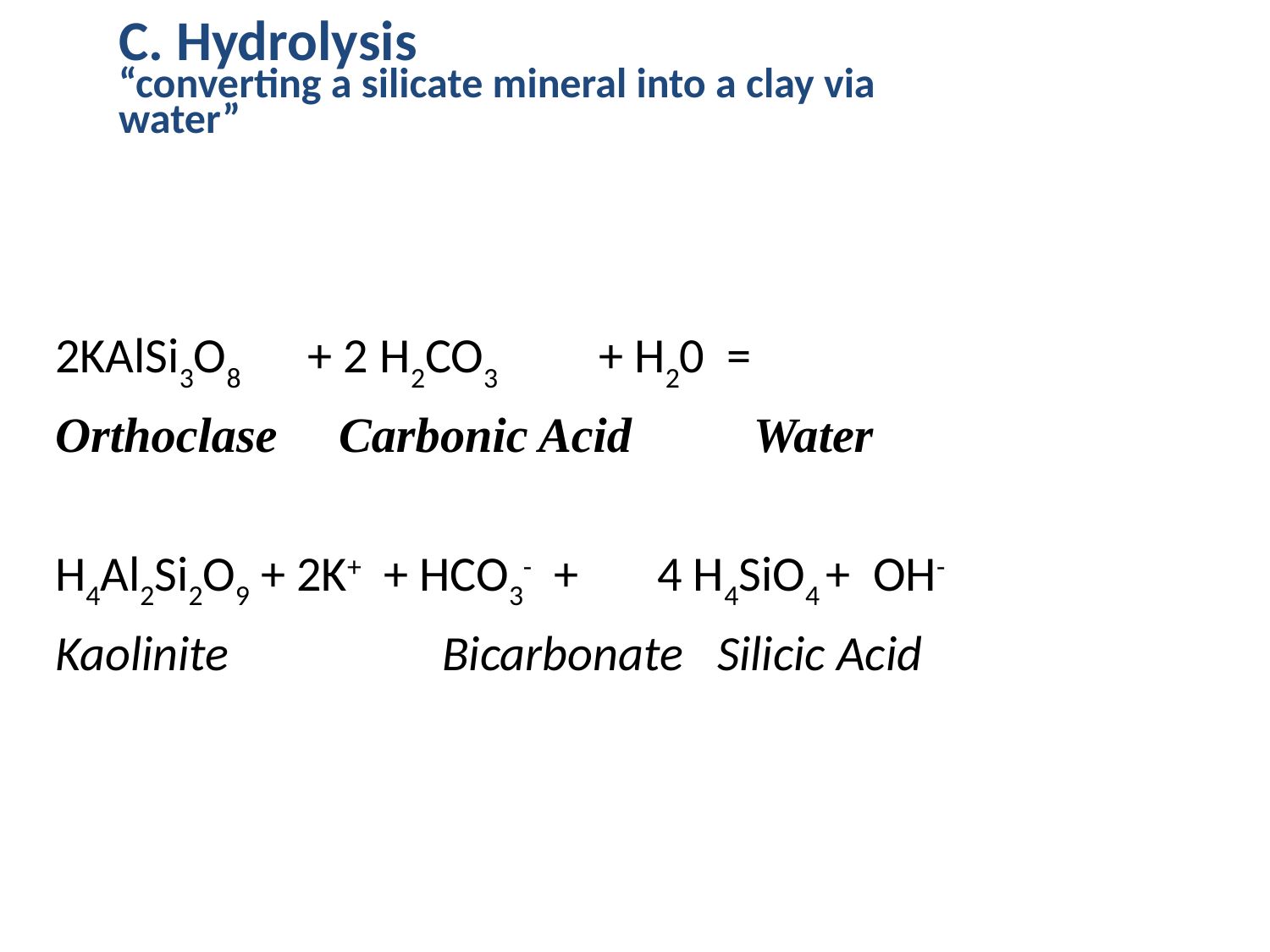

C. Hydrolysis
“converting a silicate mineral into a clay via water”
2KAlSi3O8      + 2 H2CO3         + H20  =
Orthoclase     Carbonic Acid          Water

H4Al2Si2O9 + 2K+  + HCO3-  +       4 H4SiO4 +  OH-
Kaolinite                   Bicarbonate   Silicic Acid